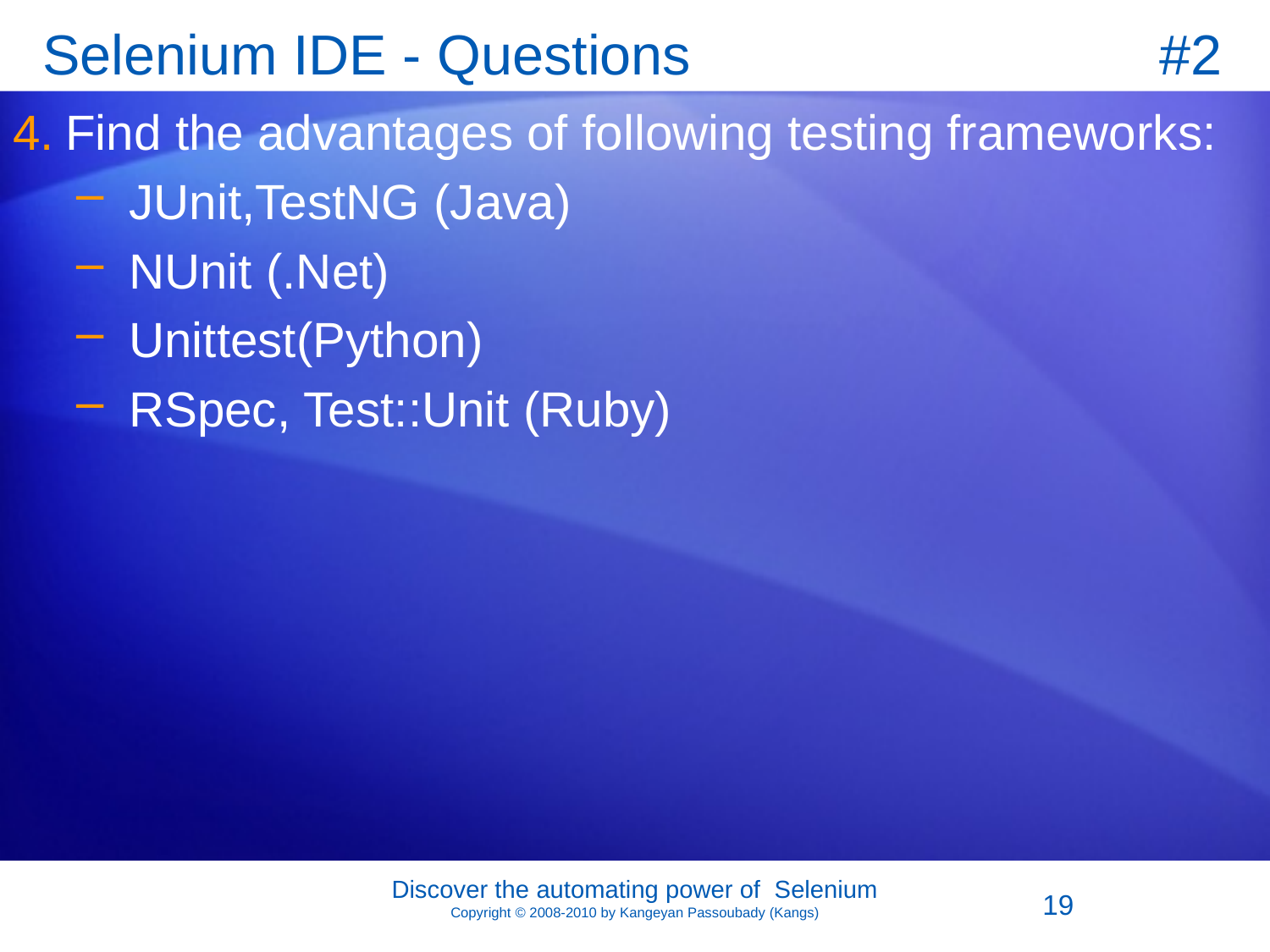

# Selenium IDE - Questions
#2
Find the advantages of following testing frameworks:
JUnit,TestNG (Java)
NUnit (.Net)
Unittest(Python)
RSpec, Test::Unit (Ruby)
Discover the automating power of  Selenium
Copyright © 2008-2010 by Kangeyan Passoubady (Kangs)
19